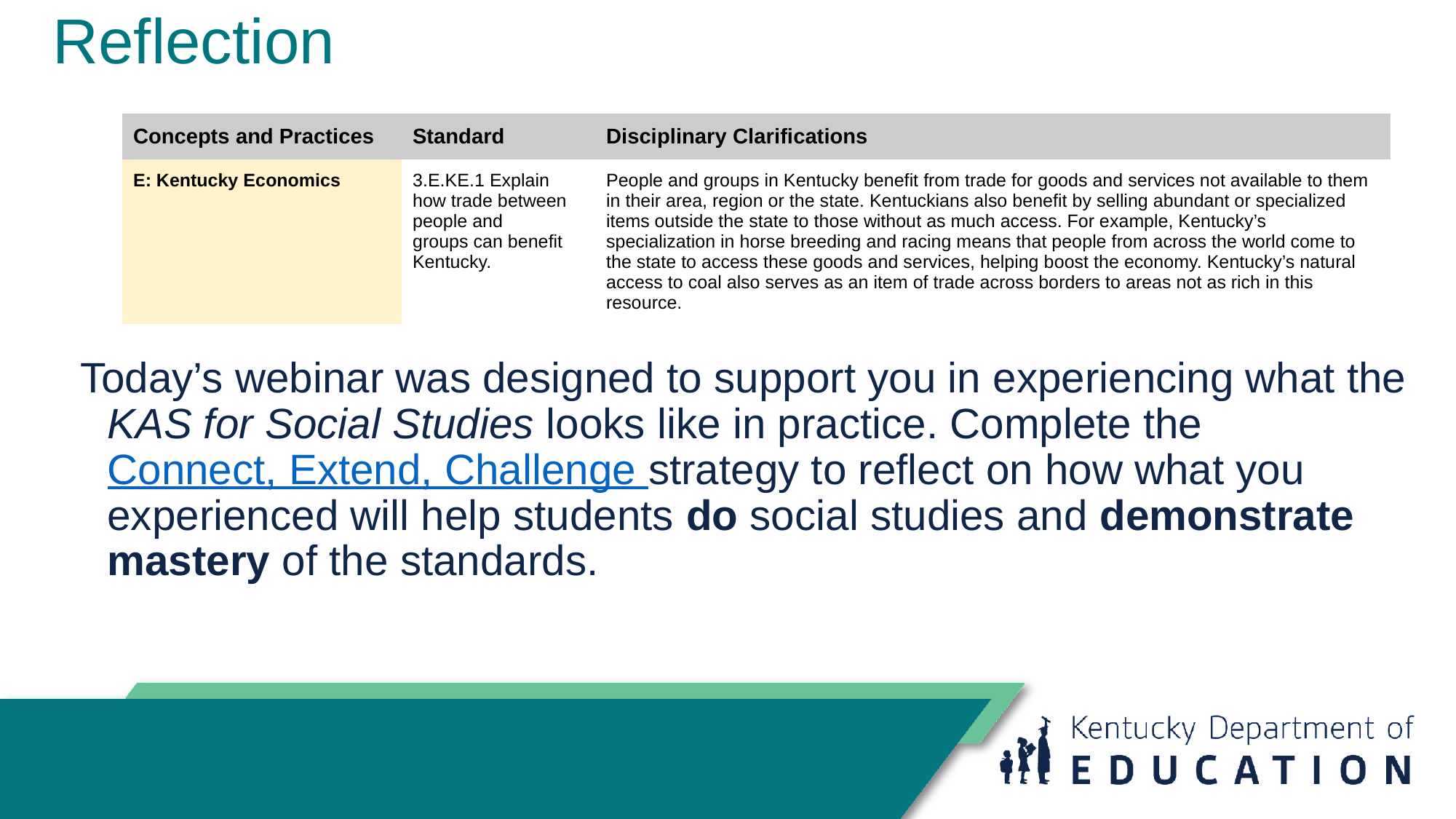

# Reflection
| Concepts and Practices | Standard | Disciplinary Clarifications |
| --- | --- | --- |
| E: Kentucky Economics | 3.E.KE.1 Explain how trade between people and groups can benefit Kentucky. | People and groups in Kentucky benefit from trade for goods and services not available to them in their area, region or the state. Kentuckians also benefit by selling abundant or specialized items outside the state to those without as much access. For example, Kentucky’s specialization in horse breeding and racing means that people from across the world come to the state to access these goods and services, helping boost the economy. Kentucky’s natural access to coal also serves as an item of trade across borders to areas not as rich in this resource. |
Today’s webinar was designed to support you in experiencing what the KAS for Social Studies looks like in practice. Complete the Connect, Extend, Challenge strategy to reflect on how what you experienced will help students do social studies and demonstrate mastery of the standards.